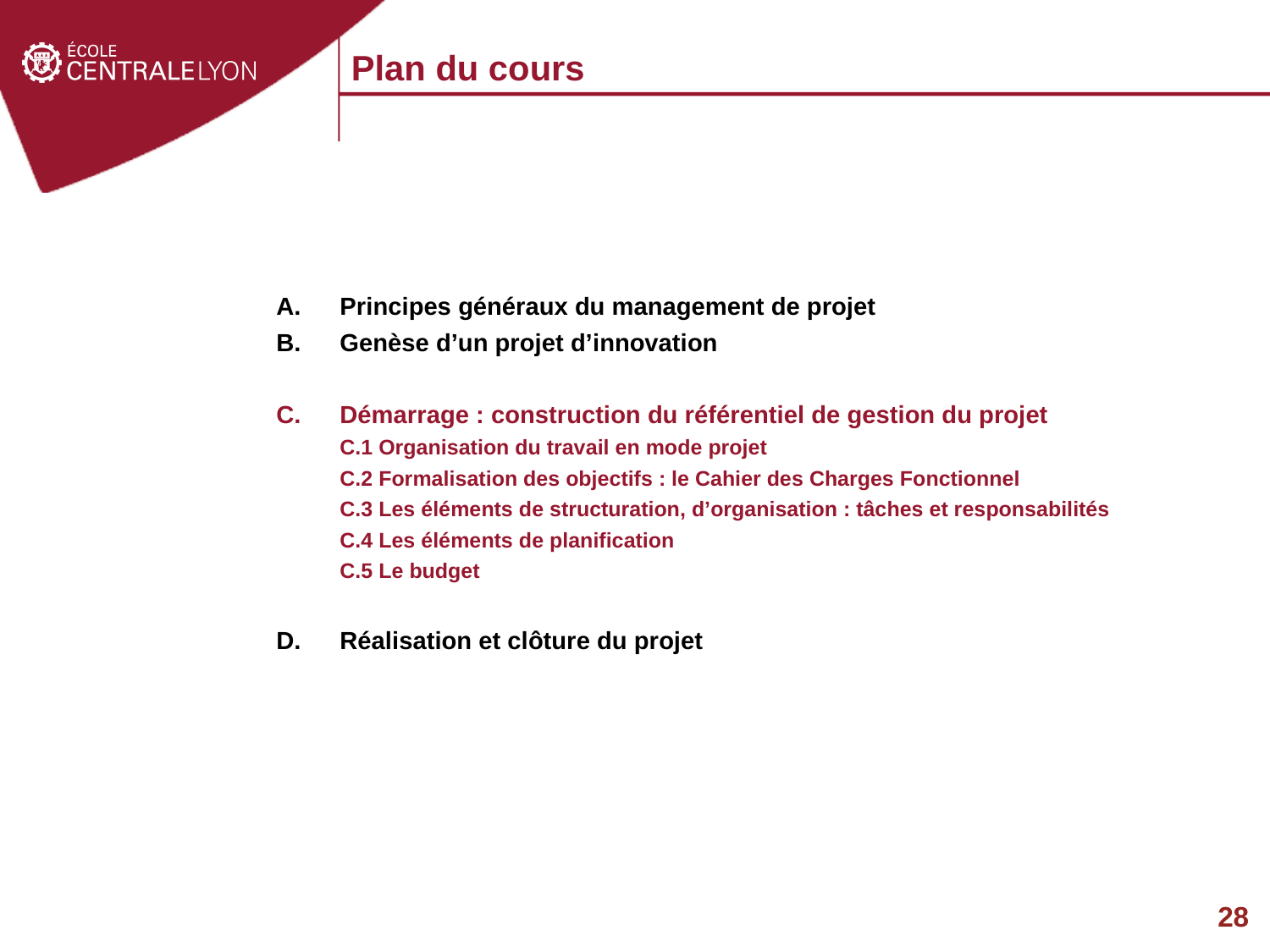

Plan du cours

Principes généraux du management de projet
Genèse d’un projet d’innovation

Démarrage : construction du référentiel de gestion du projet
C.1 Organisation du travail en mode projet
C.2 Formalisation des objectifs : le Cahier des Charges Fonctionnel
C.3 Les éléments de structuration, d’organisation : tâches et responsabilités
C.4 Les éléments de planification
C.5 Le budget

D. 	Réalisation et clôture du projet

28